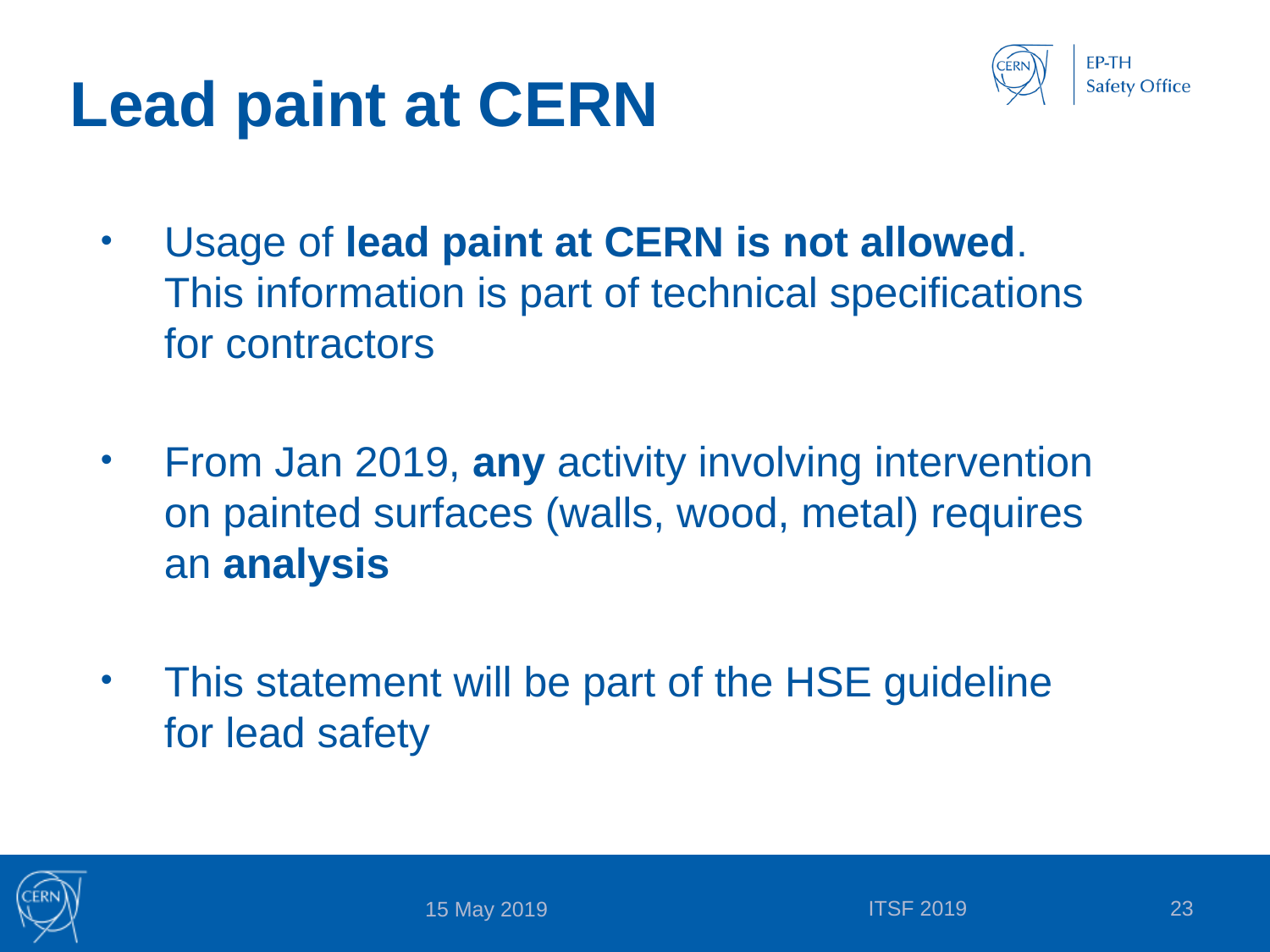

# Lead paint at CERN
Usage of lead paint at CERN is not allowed. This information is part of technical specifications for contractors

From Jan 2019, any activity involving intervention on painted surfaces (walls, wood, metal) requires an analysis

This statement will be part of the HSE guideline for lead safety
ITSF 2019
23
15 May 2019